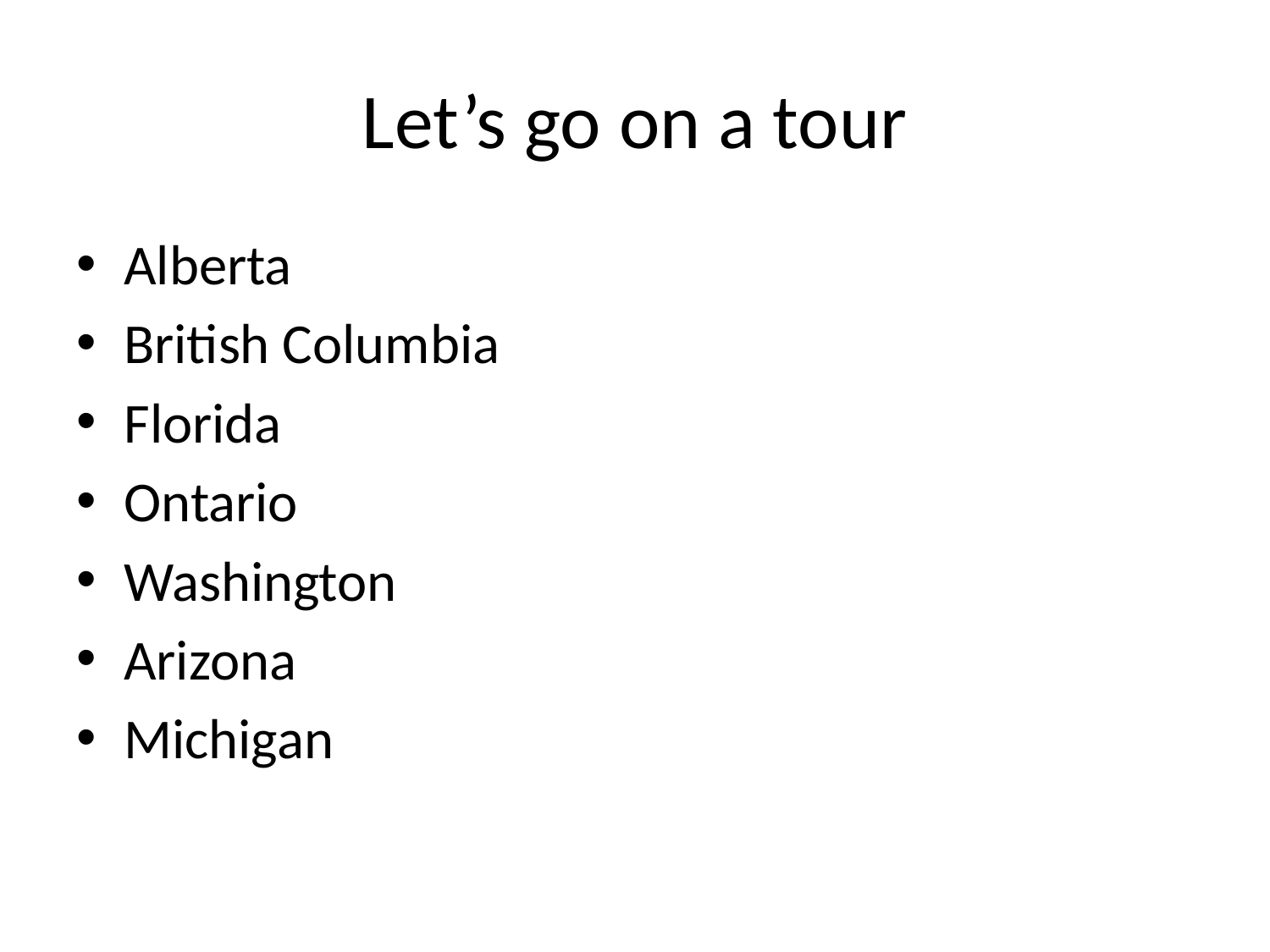

# Let’s go on a tour
Alberta
British Columbia
Florida
Ontario
Washington
Arizona
Michigan